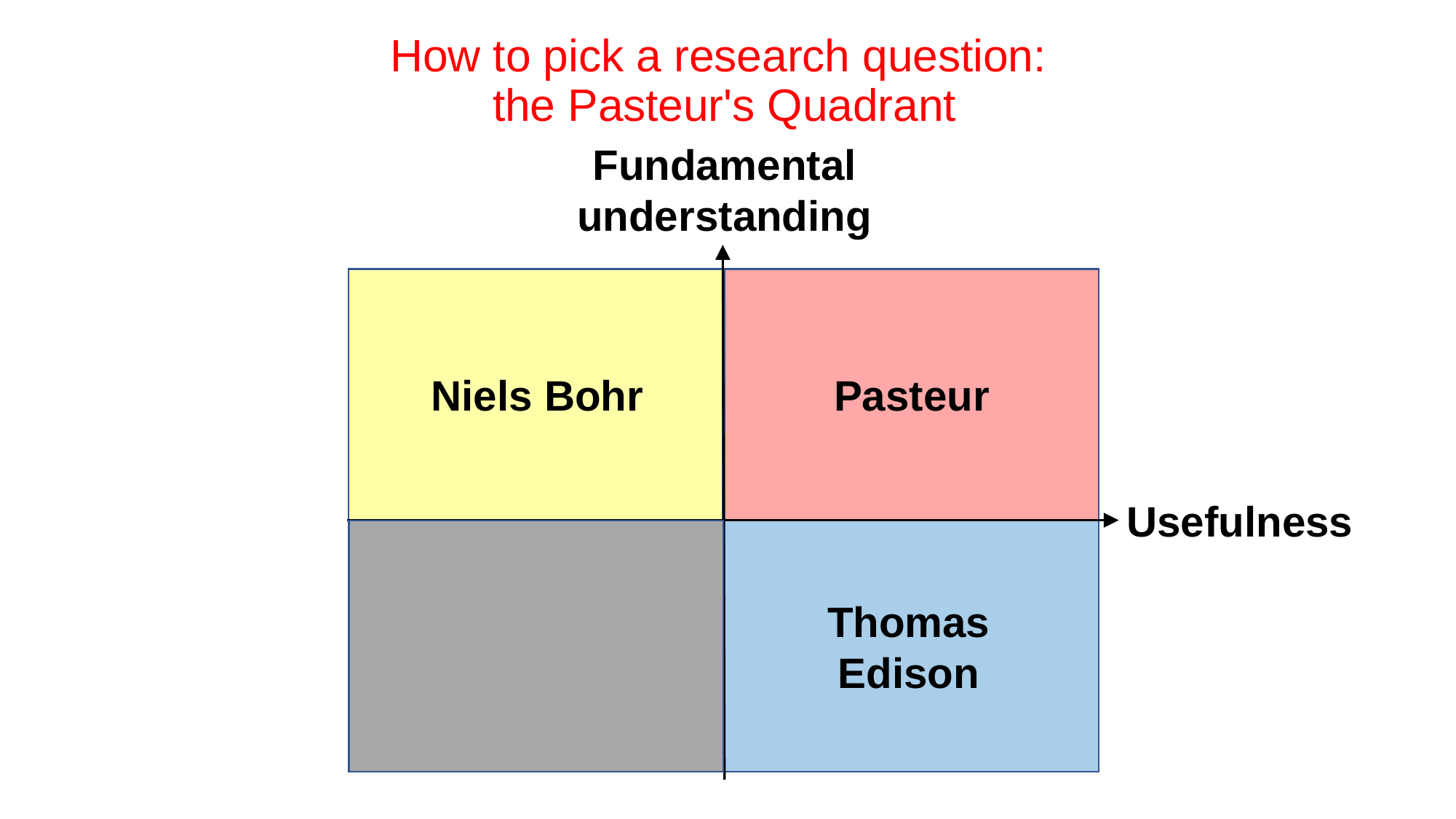

# How to pick a research question: the Pasteur's Quadrant
Fundamental understanding

Usefulness

Niels Bohr
Pasteur
Thomas Edison